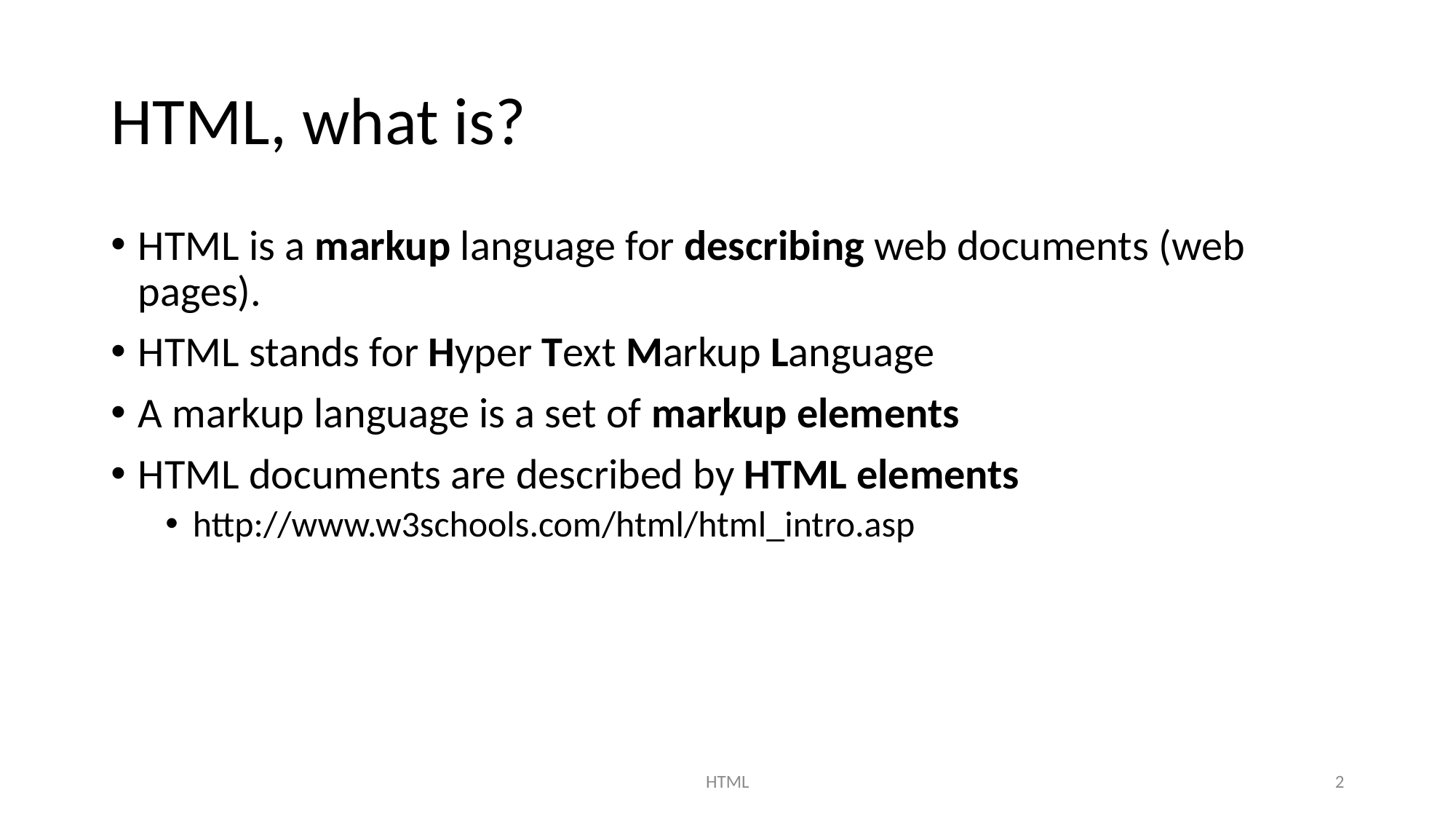

# HTML, what is?
HTML is a markup language for describing web documents (web pages).
HTML stands for Hyper Text Markup Language
A markup language is a set of markup elements
HTML documents are described by HTML elements
http://www.w3schools.com/html/html_intro.asp
HTML
2